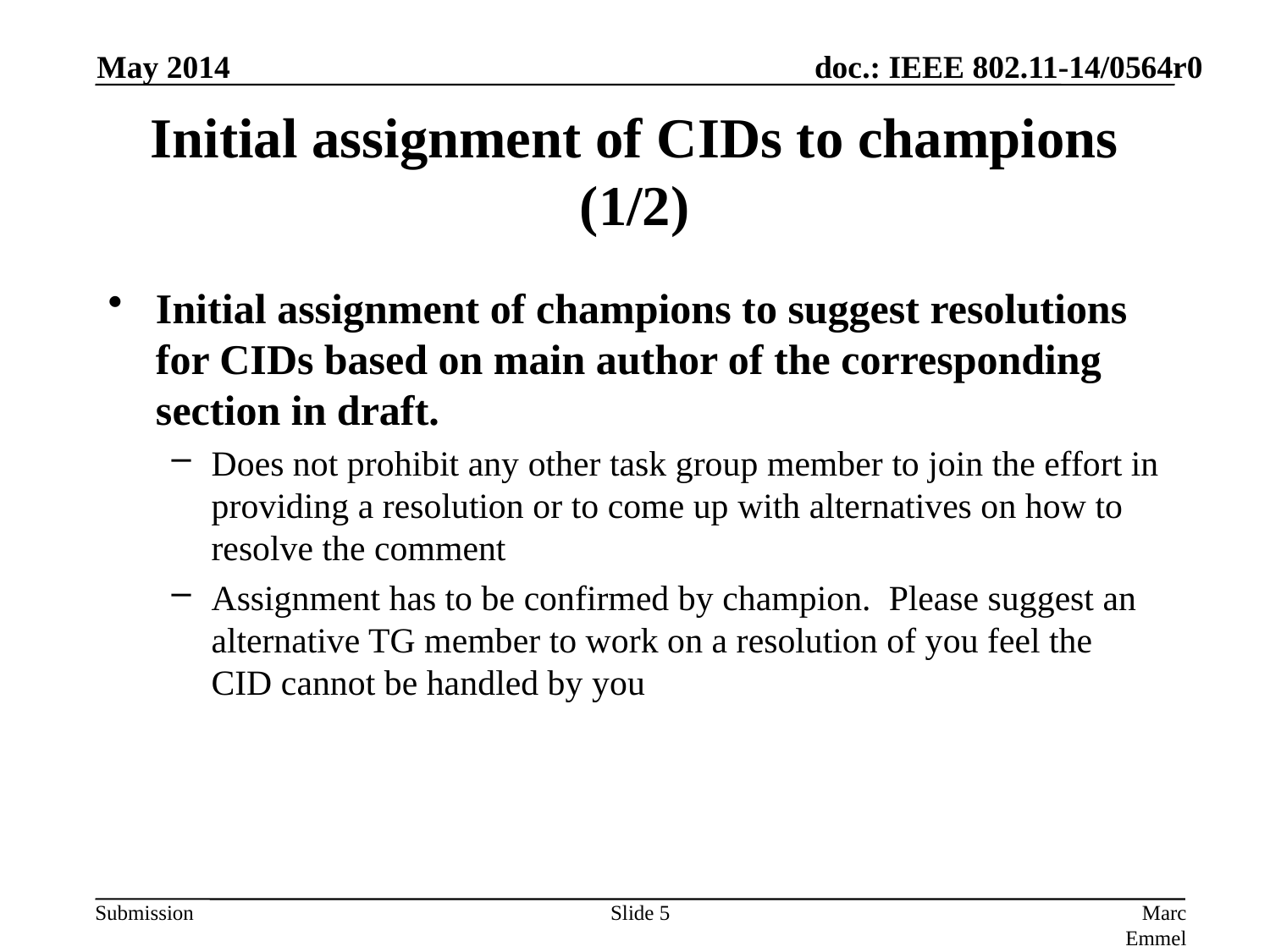

May 2014
# Initial assignment of CIDs to champions (1/2)
Initial assignment of champions to suggest resolutions for CIDs based on main author of the corresponding section in draft.
Does not prohibit any other task group member to join the effort in providing a resolution or to come up with alternatives on how to resolve the comment
Assignment has to be confirmed by champion.  Please suggest an alternative TG member to work on a resolution of you feel the CID cannot be handled by you
Slide 5
Marc Emmelmann, Self